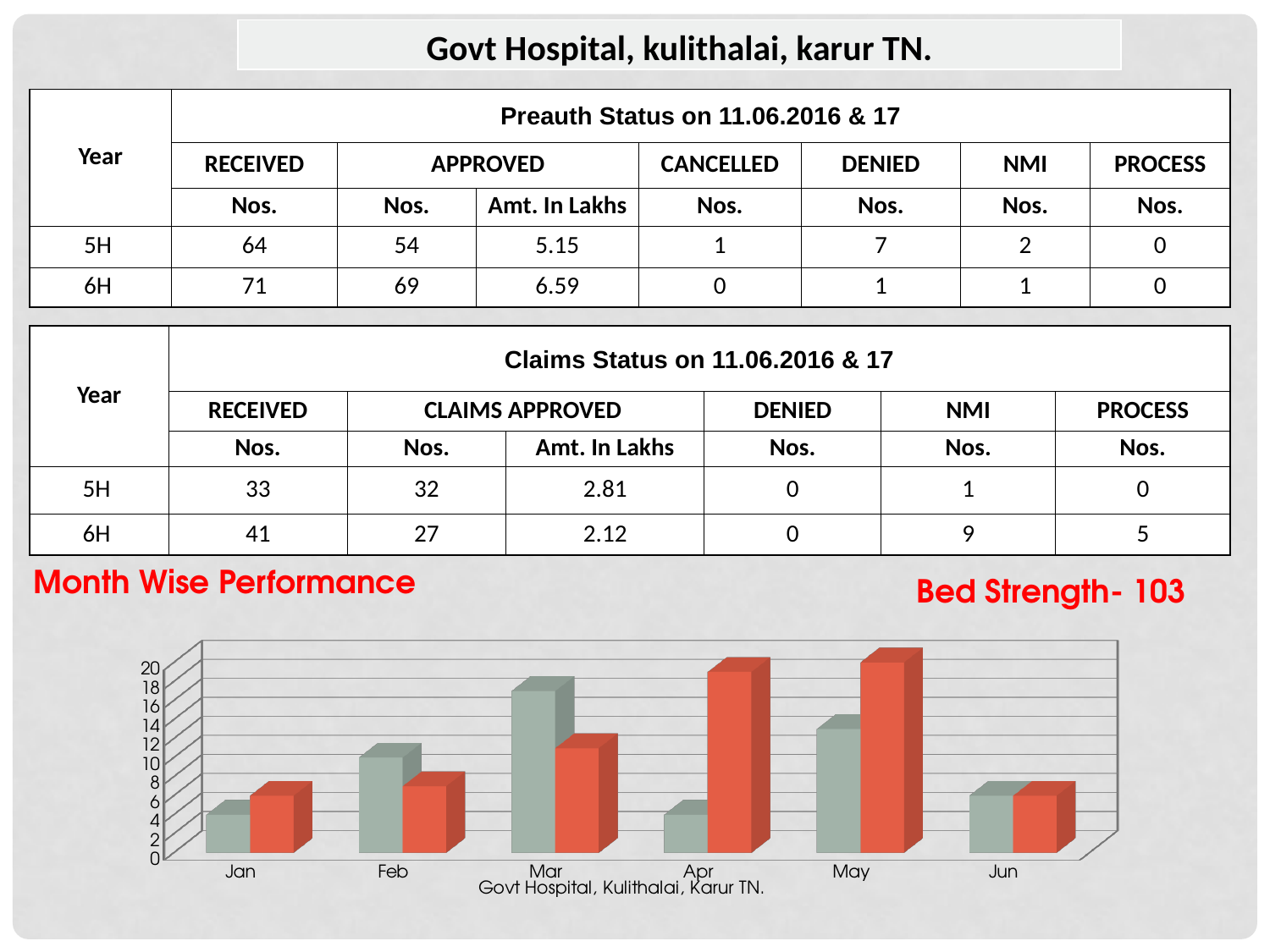

| Govt Hospital, kulithalai, karur TN. |
| --- |
| Year | Preauth Status on 11.06.2016 & 17 |  |  |  |  |  |  |
| --- | --- | --- | --- | --- | --- | --- | --- |
|  | RECEIVED | APPROVED |  | CANCELLED | DENIED | NMI | PROCESS |
|  | Nos. | Nos. | Amt. In Lakhs | Nos. | Nos. | Nos. | Nos. |
| 5H | 64 | 54 | 5.15 | 1 | 7 | 2 | 0 |
| 6H | 71 | 69 | 6.59 | 0 | 1 | 1 | 0 |
| Year | Claims Status on 11.06.2016 & 17 |  |  |  |  |  |
| --- | --- | --- | --- | --- | --- | --- |
|  | RECEIVED | CLAIMS APPROVED |  | DENIED | NMI | PROCESS |
|  | Nos. | Nos. | Amt. In Lakhs | Nos. | Nos. | Nos. |
| 5H | 33 | 32 | 2.81 | 0 | 1 | 0 |
| 6H | 41 | 27 | 2.12 | 0 | 9 | 5 |
Month Wise Performance
Bed Strength- 103

[unsupported chart]